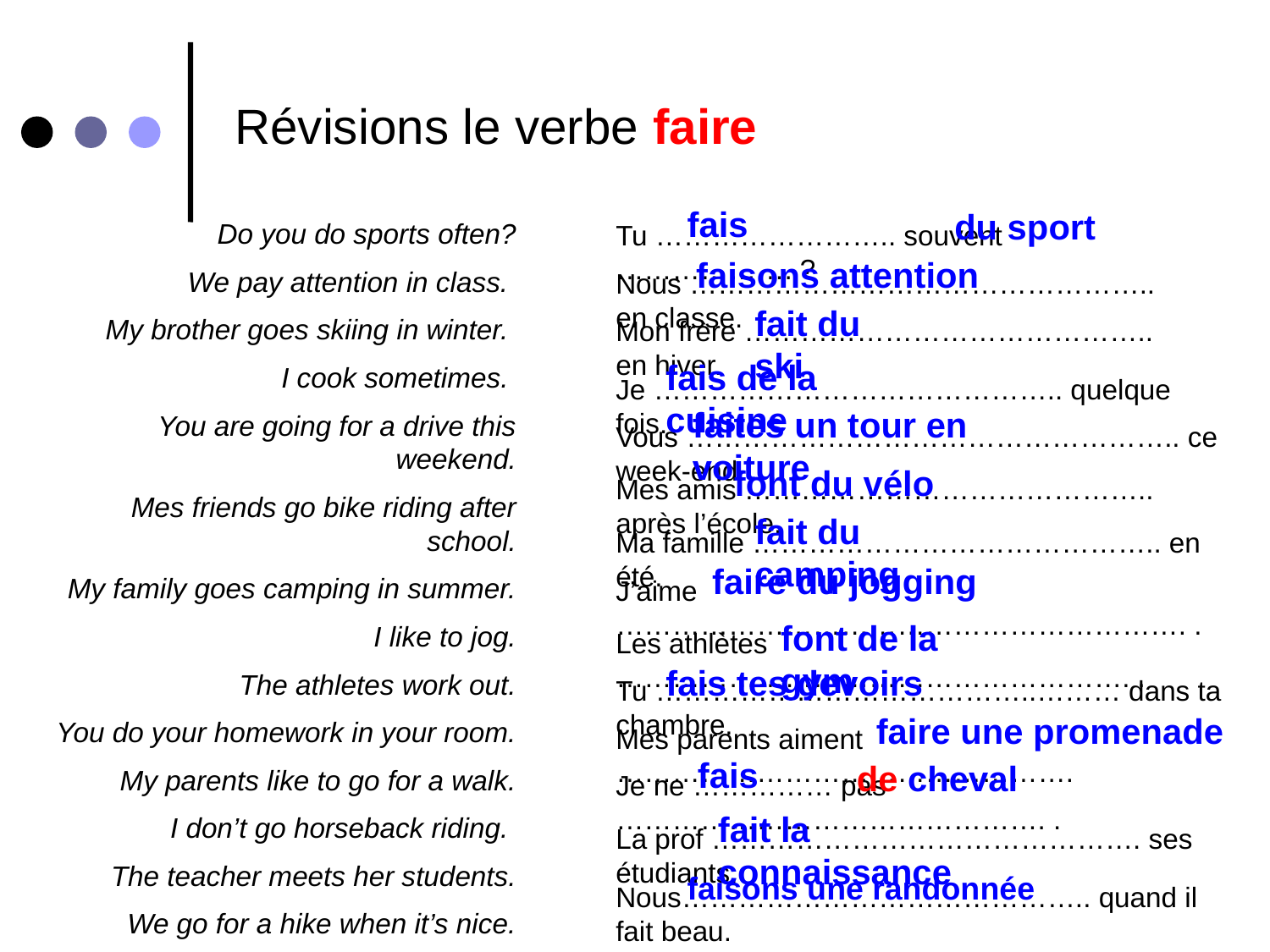

Révisions le verbe faire
fais
du sport
Do you do sports often?
We pay attention in class.
My brother goes skiing in winter.
I cook sometimes.
You are going for a drive this weekend.
Mes friends go bike riding after school.
My family goes camping in summer.
I like to jog.
The athletes work out.
You do your homework in your room.
My parents like to go for a walk.
I don’t go horseback riding.
The teacher meets her students.
We go for a hike when it’s nice.

Tu …………………….. souvent ………………..?
faisons attention
Nous ………………………………………….. en classe.
fait du ski
Mon frère …………………………………….. en hiver.
fais de la cuisine
Je …………………………………….. quelque fois.
faites un tour en voiture
Vous …………………………………………….. ce week-end.
font du vélo
Mes amis …………………………………….. après l’école.
fait du camping
Ma famille …………………………………….. en été.
faire du jogging
J’aime ……………………………………………………. .
font de la gym
Les athlètes ………………………………………………. .
fais tes devoirs
Tu …………………………………..……… dans ta chambre.
faire une promenade
Mes parents aiment ………………………………………….
fais
de cheval
Je ne …………… pas ………………………………………. .
fait la connaissance
La prof ………………………………………. ses étudiants.
faisons une randonnée
Nous…………………………………….. quand il fait beau.